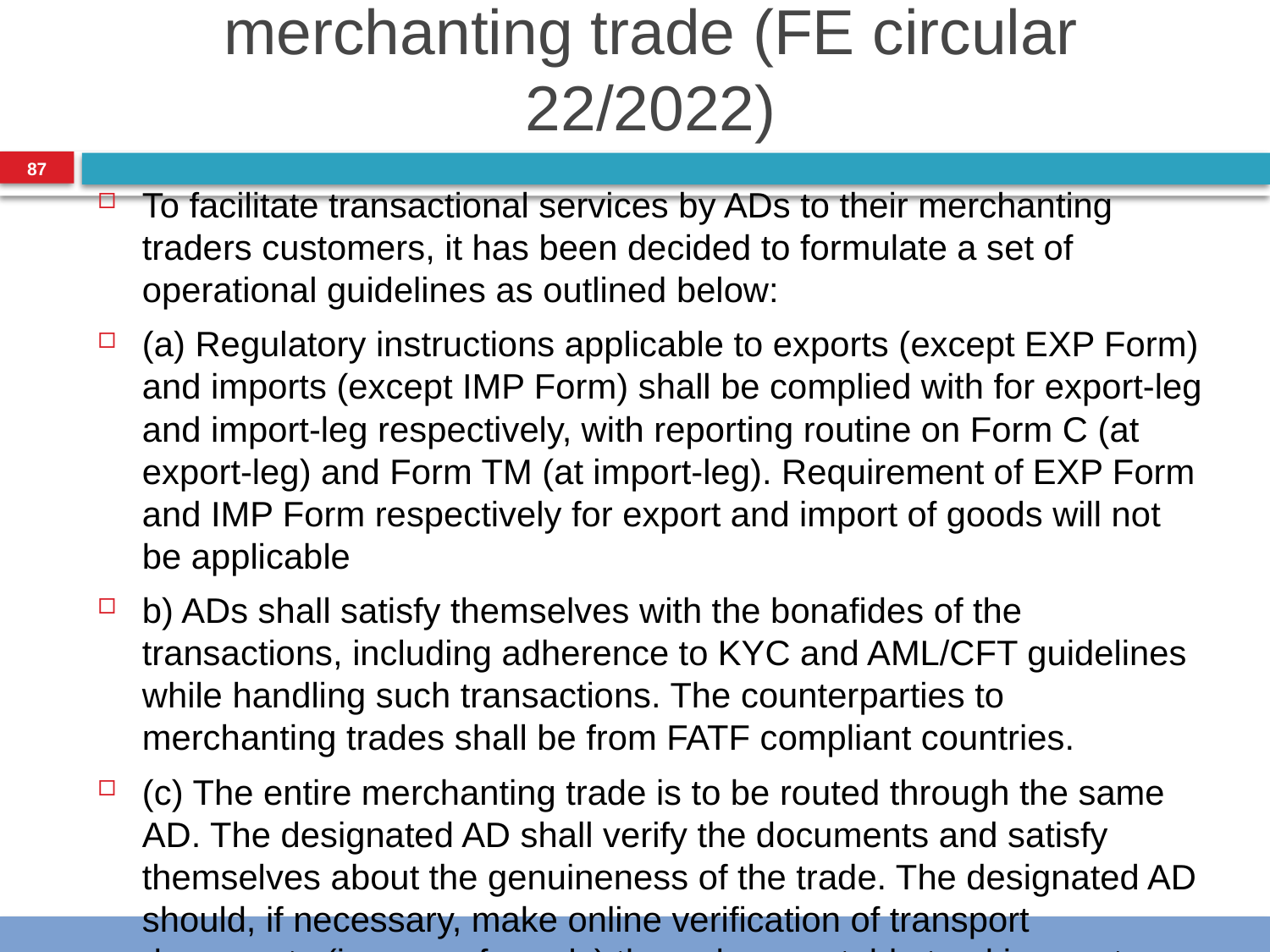

# Foreign exchange transactions for merchanting trade (FE circular 22/2022)
87
To facilitate transactional services by ADs to their merchanting traders customers, it has been decided to formulate a set of operational guidelines as outlined below:
(a) Regulatory instructions applicable to exports (except EXP Form) and imports (except IMP Form) shall be complied with for export-leg and import-leg respectively, with reporting routine on Form C (at export-leg) and Form TM (at import-leg). Requirement of EXP Form and IMP Form respectively for export and import of goods will not be applicable
b) ADs shall satisfy themselves with the bonafides of the transactions, including adherence to KYC and AML/CFT guidelines while handling such transactions. The counterparties to merchanting trades shall be from FATF compliant countries.
(c) The entire merchanting trade is to be routed through the same AD. The designated AD shall verify the documents and satisfy themselves about the genuineness of the trade. The designated AD should, if necessary, make online verification of transport documents (in case of goods) through acceptable tracking system.